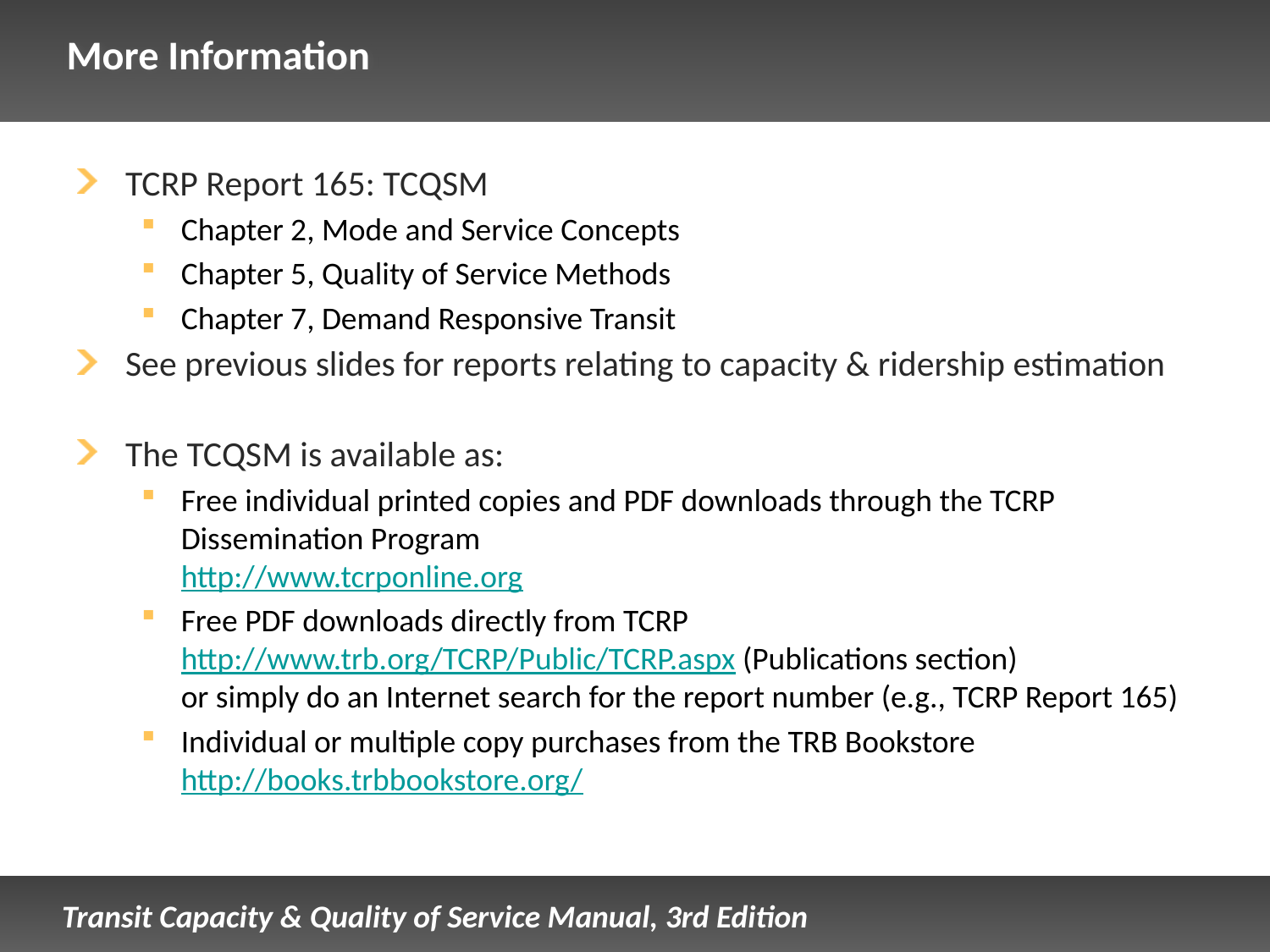

# More Information
TCRP Report 165: TCQSM
Chapter 2, Mode and Service Concepts
Chapter 5, Quality of Service Methods
Chapter 7, Demand Responsive Transit
See previous slides for reports relating to capacity & ridership estimation
The TCQSM is available as:
Free individual printed copies and PDF downloads through the TCRP Dissemination Program
http://www.tcrponline.org
Free PDF downloads directly from TCRP
http://www.trb.org/TCRP/Public/TCRP.aspx (Publications section)
or simply do an Internet search for the report number (e.g., TCRP Report 165)
Individual or multiple copy purchases from the TRB Bookstore
http://books.trbbookstore.org/